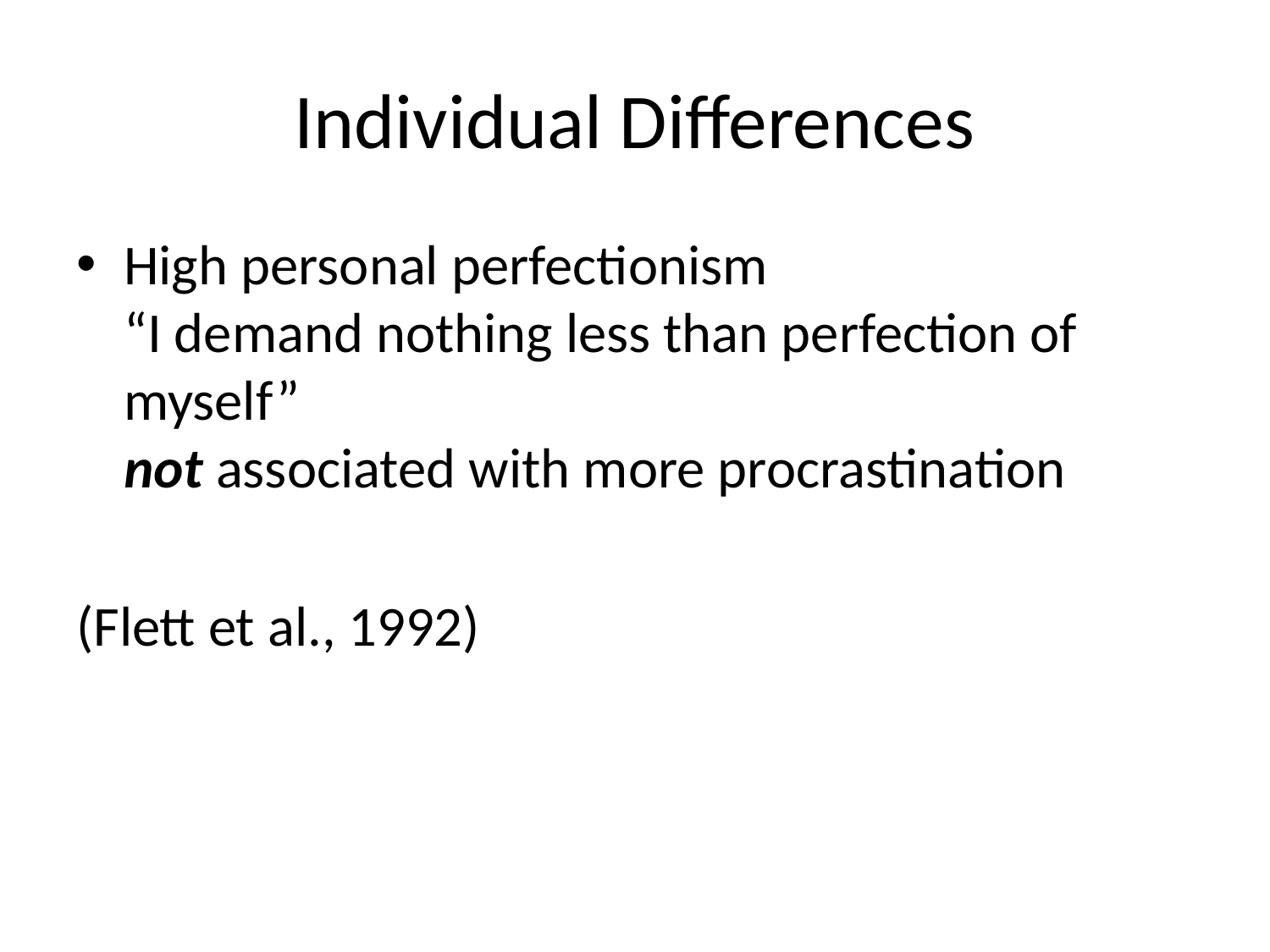

# Individual Differences
High personal perfectionism
“I demand nothing less than perfection of myself”
not associated with more procrastination

(Flett et al., 1992)